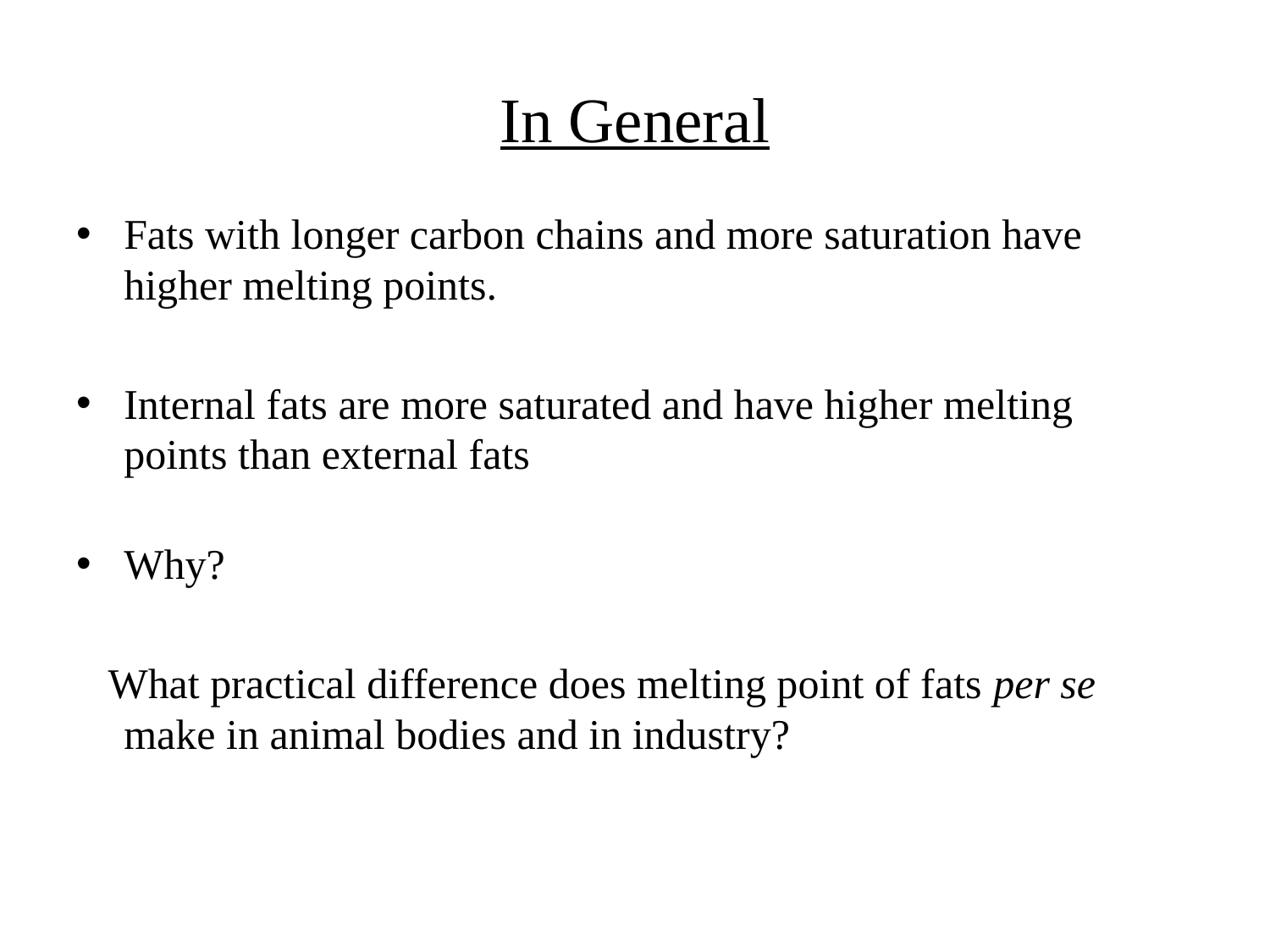

# In General
Fats with longer carbon chains and more saturation have higher melting points.

Internal fats are more saturated and have higher melting points than external fats
Why?

   What practical difference does melting point of fats per se  make in animal bodies and in industry?